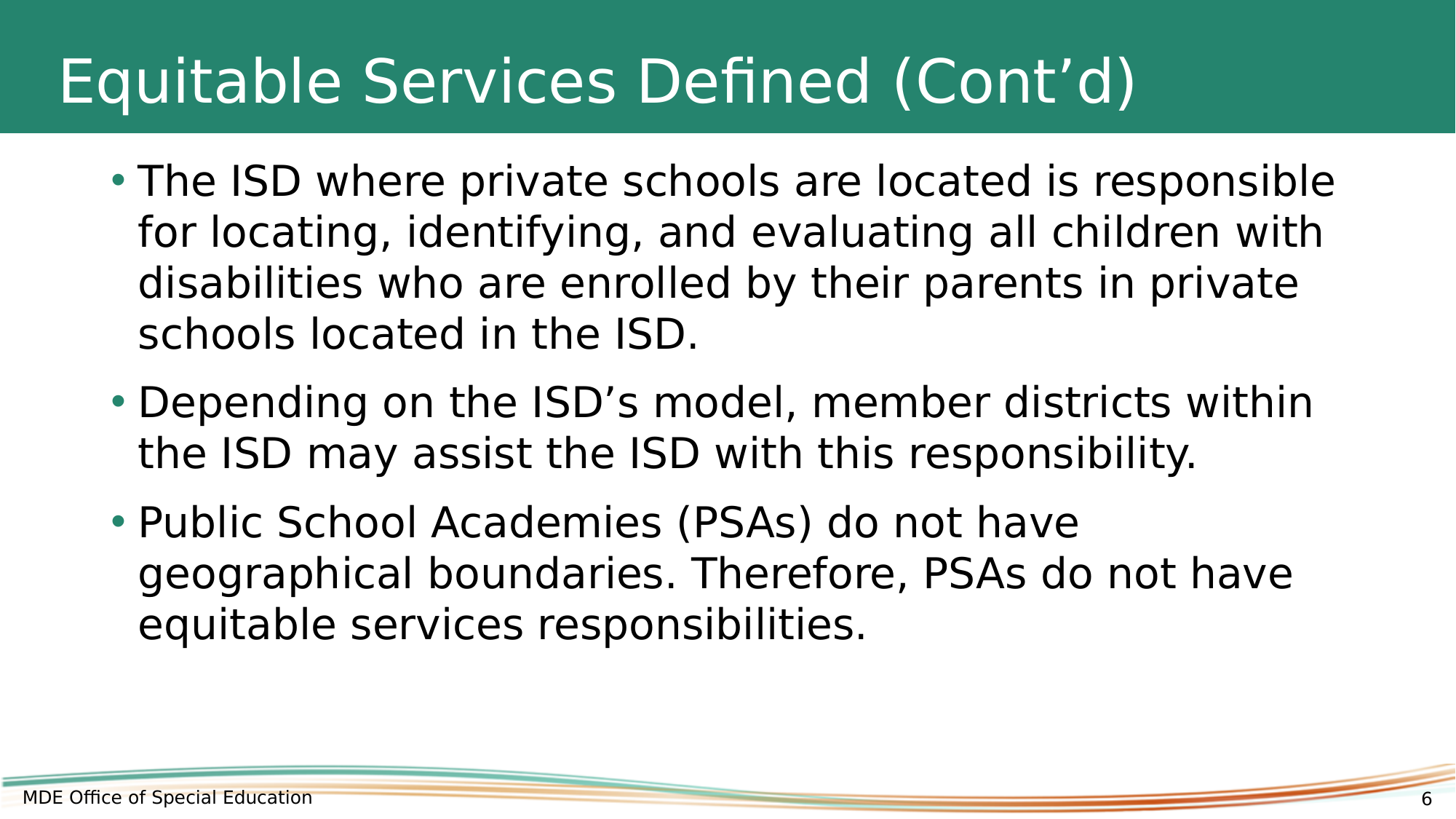

# Equitable Services Defined (Cont’d)
The ISD where private schools are located is responsible for locating, identifying, and evaluating all children with disabilities who are enrolled by their parents in private schools located in the ISD.
Depending on the ISD’s model, member districts within the ISD may assist the ISD with this responsibility.
Public School Academies (PSAs) do not have geographical boundaries. Therefore, PSAs do not have equitable services responsibilities.
MDE Office of Special Education
6